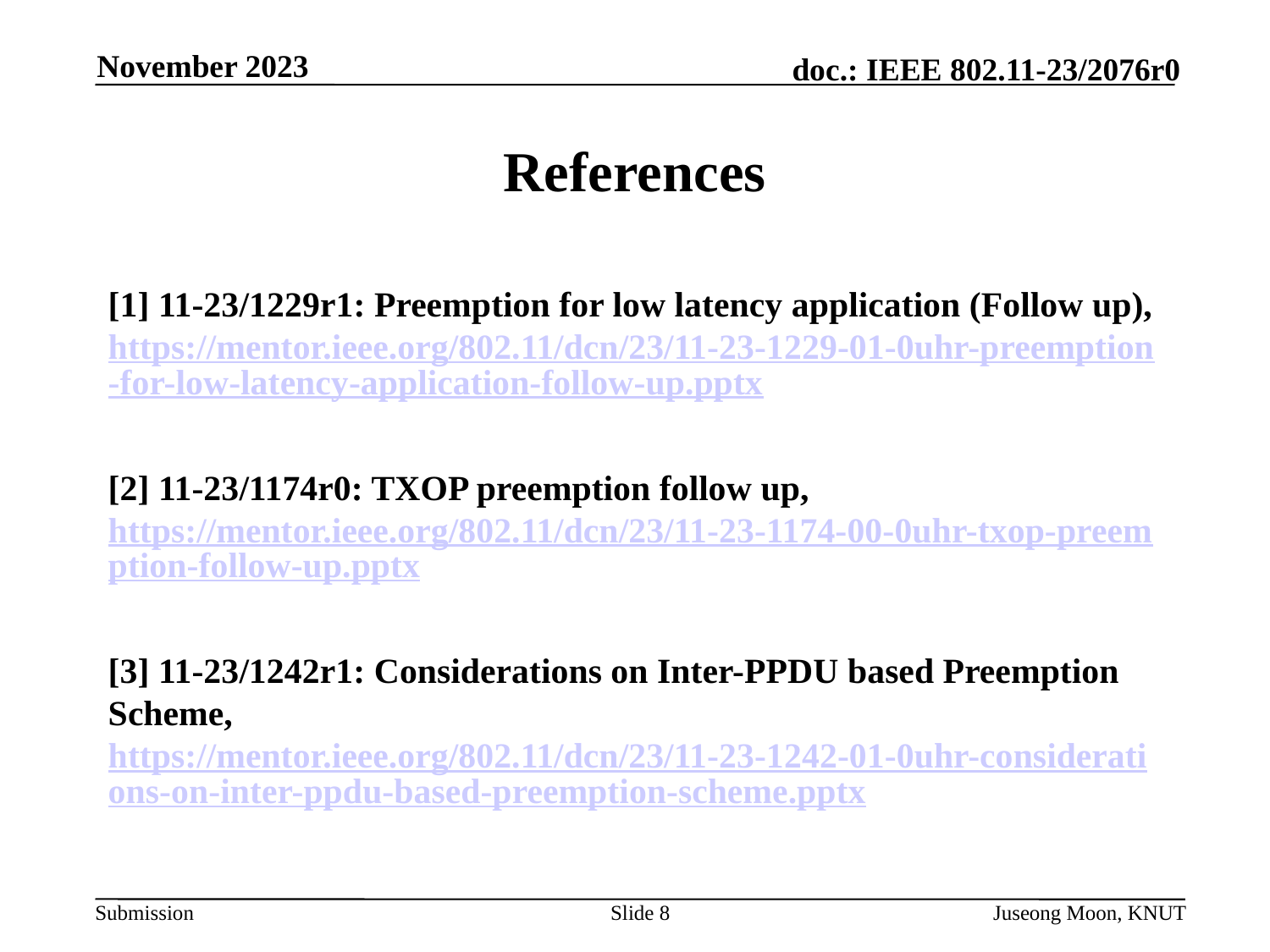

November 2023
# References
[1] 11-23/1229r1: Preemption for low latency application (Follow up), https://mentor.ieee.org/802.11/dcn/23/11-23-1229-01-0uhr-preemption-for-low-latency-application-follow-up.pptx

[2] 11-23/1174r0: TXOP preemption follow up, https://mentor.ieee.org/802.11/dcn/23/11-23-1174-00-0uhr-txop-preemption-follow-up.pptx

[3] 11-23/1242r1: Considerations on Inter-PPDU based Preemption Scheme, https://mentor.ieee.org/802.11/dcn/23/11-23-1242-01-0uhr-considerations-on-inter-ppdu-based-preemption-scheme.pptx
Slide 8
Juseong Moon, KNUT